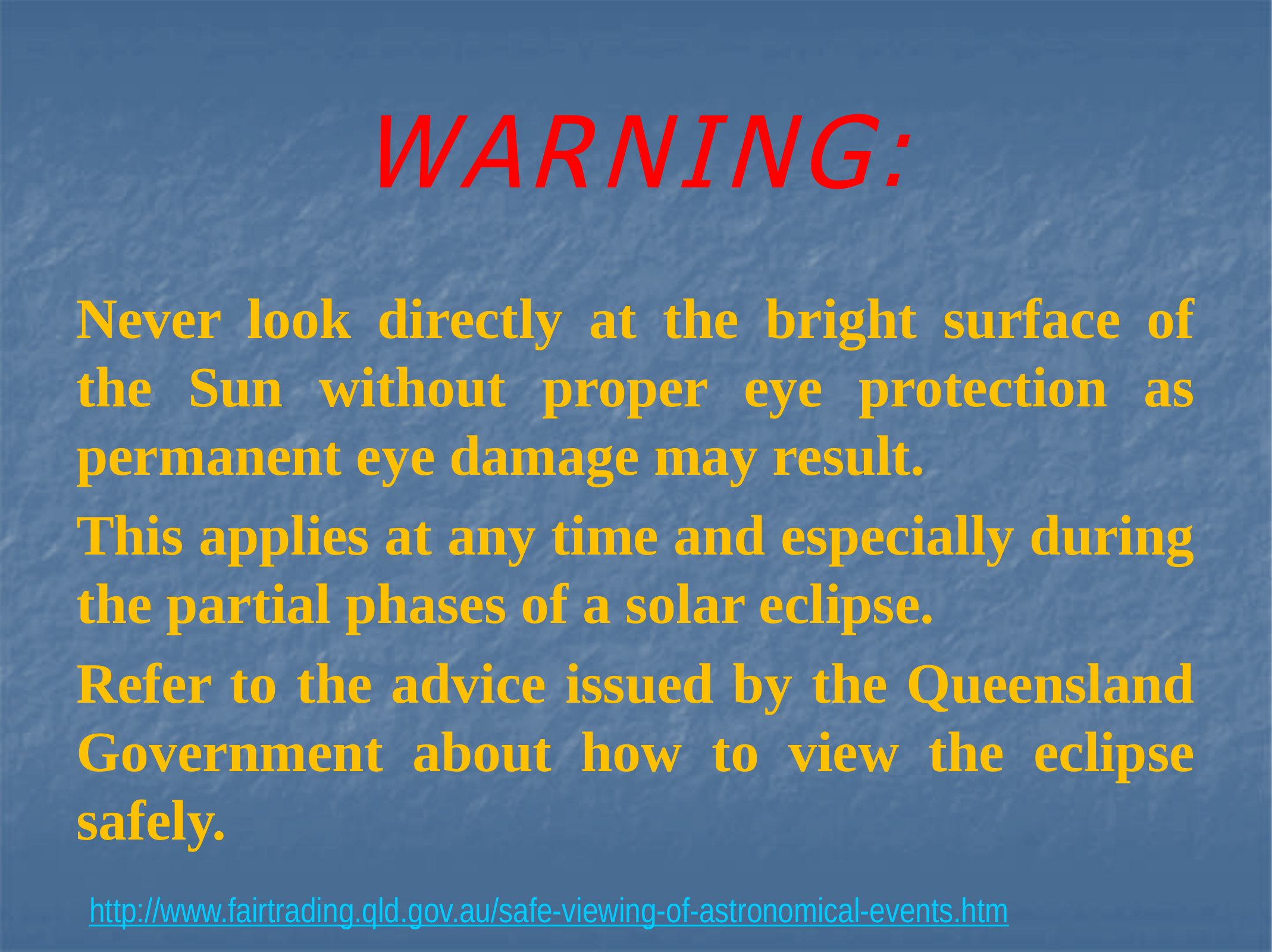

# WARNING:
Never look directly at the bright surface of the Sun without proper eye protection as permanent eye damage may result.
This applies at any time and especially during the partial phases of a solar eclipse.
Refer to the advice issued by the Queensland Government about how to view the eclipse safely.
http://www.fairtrading.qld.gov.au/safe-viewing-of-astronomical-events.htm